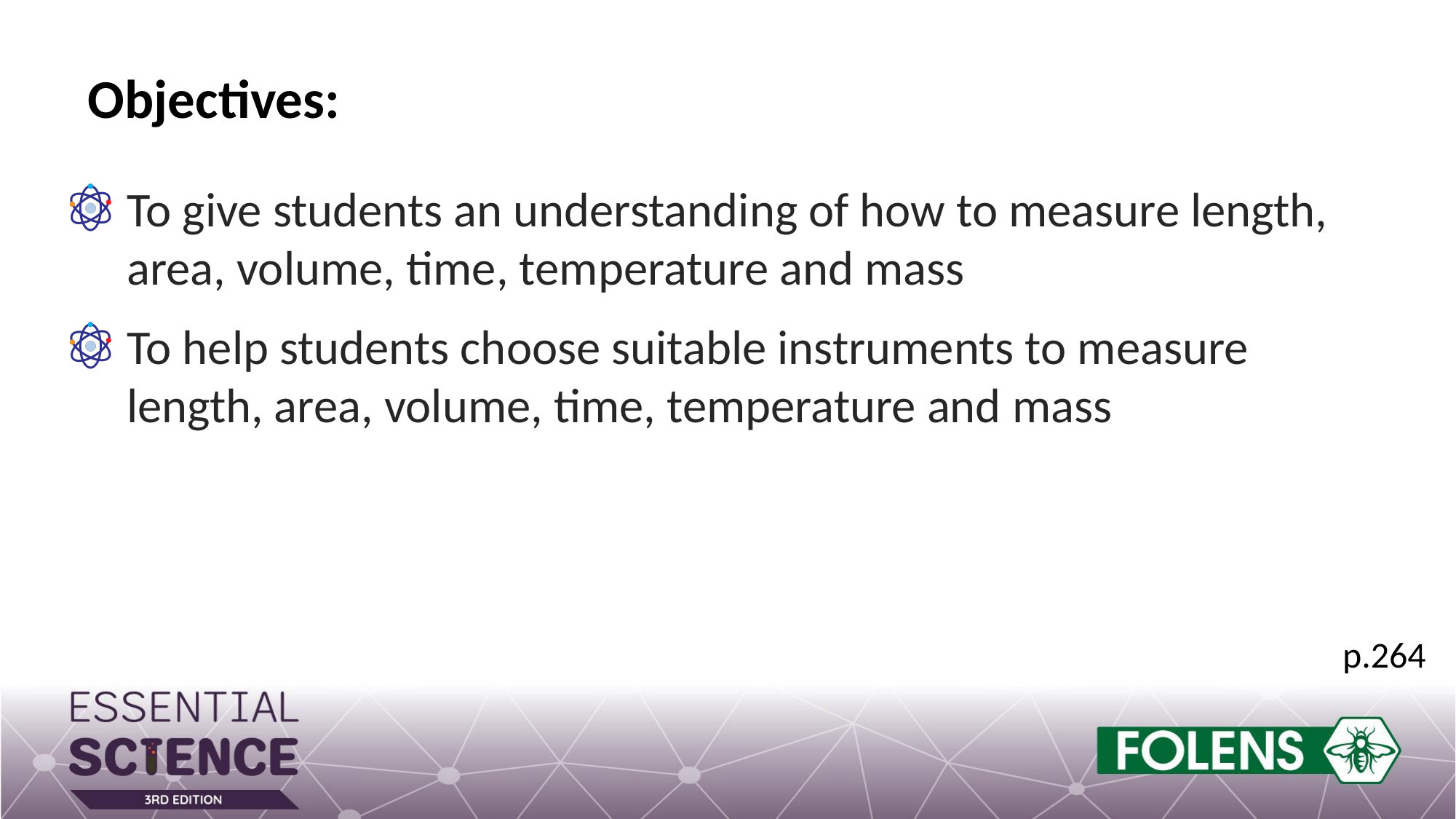

Objectives:

To give students an understanding of how to measure length, area, volume, time, temperature and mass
To help students choose suitable instruments to measure length, area, volume, time, temperature and mass
p.264